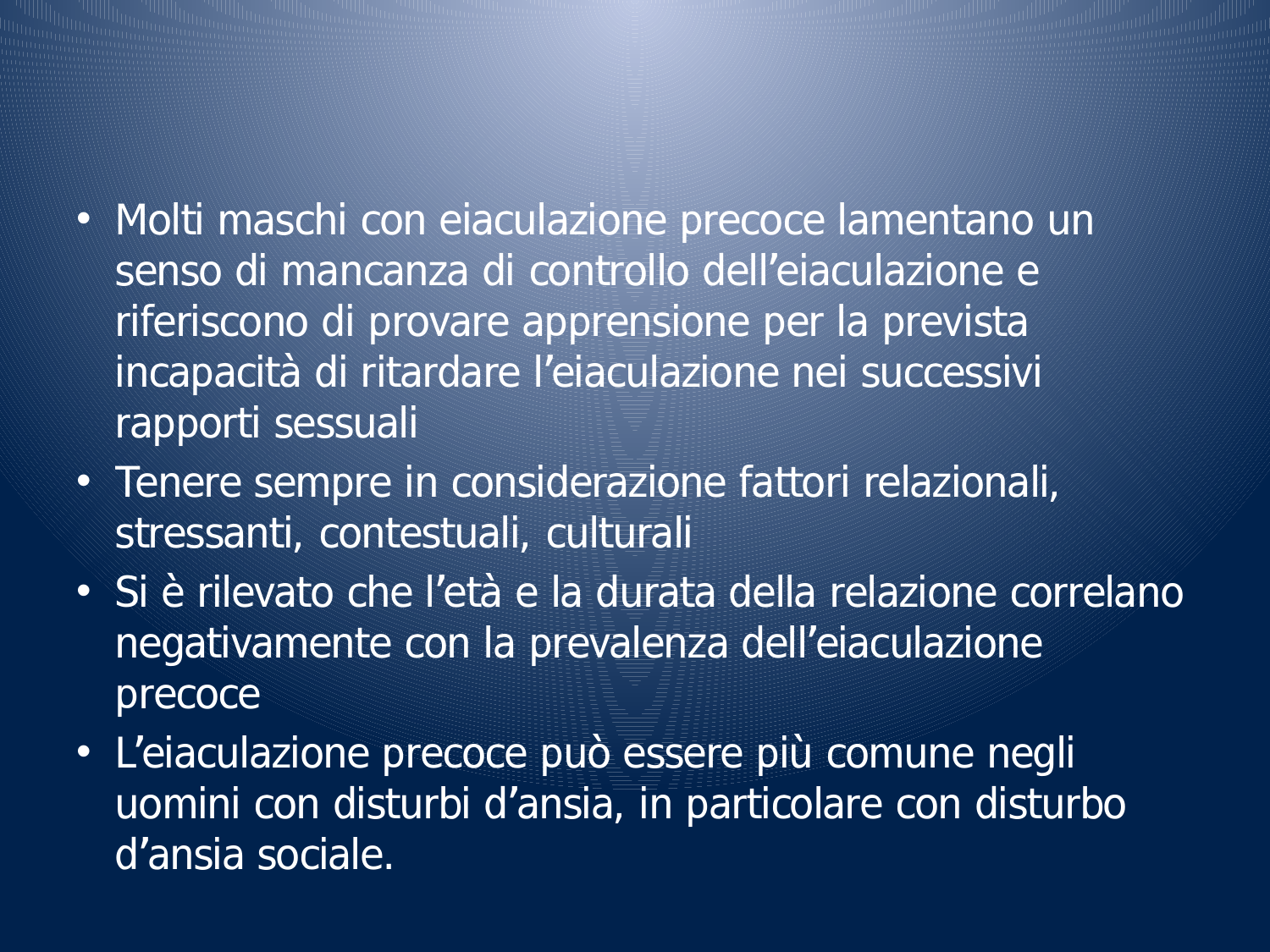

Molti maschi con eiaculazione precoce lamentano un senso di mancanza di controllo dell’eiaculazione e riferiscono di provare apprensione per la prevista incapacità di ritardare l’eiaculazione nei successivi rapporti sessuali
Tenere sempre in considerazione fattori relazionali, stressanti, contestuali, culturali
Si è rilevato che l’età e la durata della relazione correlano negativamente con la prevalenza dell’eiaculazione precoce
L’eiaculazione precoce può essere più comune negli uomini con disturbi d’ansia, in particolare con disturbo d’ansia sociale.